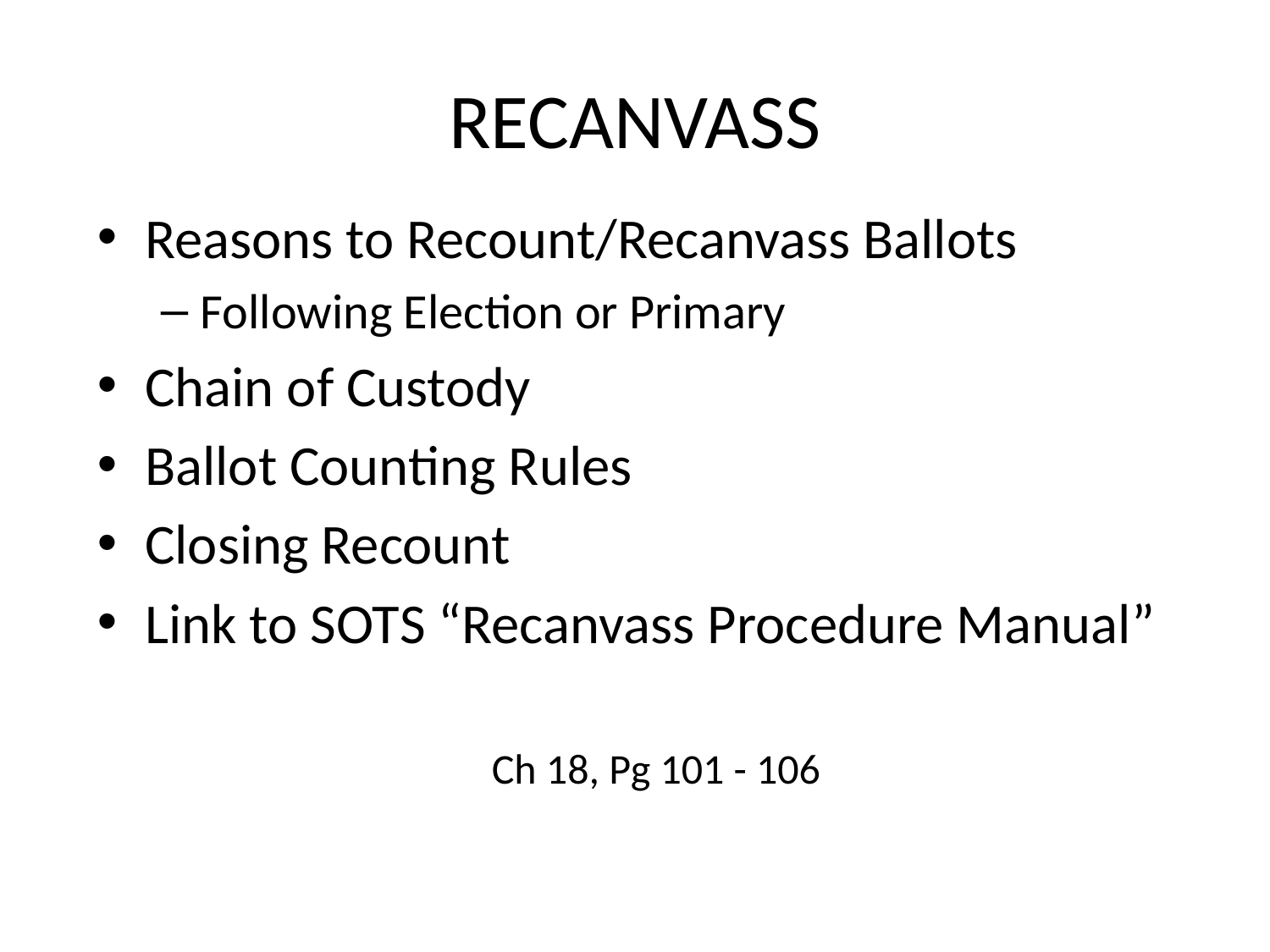

# RECANVASS
Reasons to Recount/Recanvass Ballots
Following Election or Primary
Chain of Custody
Ballot Counting Rules
Closing Recount
Link to SOTS “Recanvass Procedure Manual”

Ch 18, Pg 101 - 106